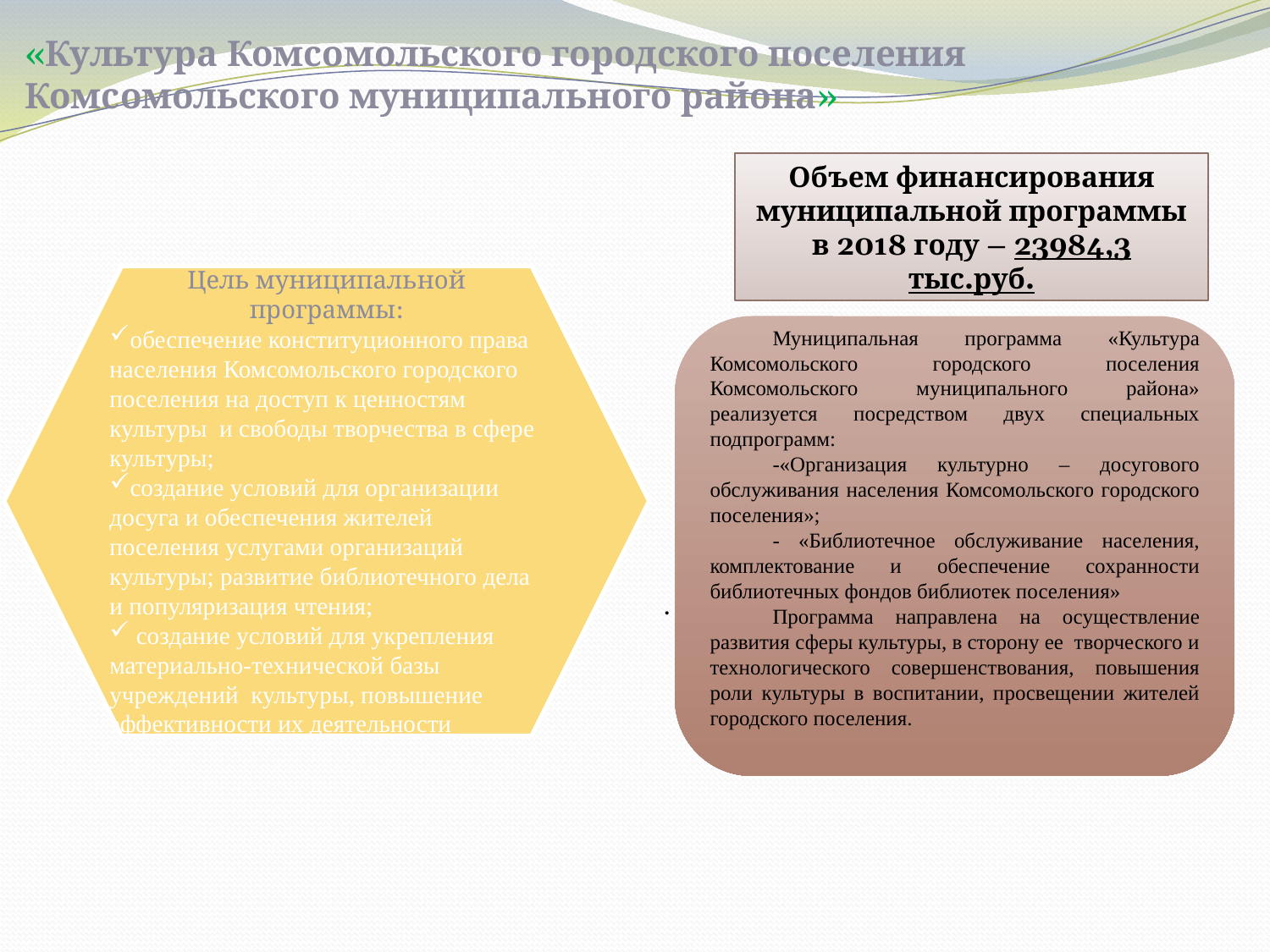

# «Культура Комсомольского городского поселения Комсомольского муниципального района»
Объем финансирования муниципальной программы в 2018 году – 23984,3 тыс.руб.
Цель муниципальной программы:
обеспечение конституционного права населения Комсомольского городского поселения на доступ к ценностям культуры  и свободы творчества в сфере культуры;
создание условий для организации досуга и обеспечения жителей поселения услугами организаций культуры; развитие библиотечного дела и популяризация чтения;
 создание условий для укрепления материально-технической базы учреждений  культуры, повышение эффективности их деятельности
.
Муниципальная программа «Культура Комсомольского городского поселения Комсомольского муниципального района» реализуется посредством двух специальных подпрограмм:
-«Организация культурно – досугового обслуживания населения Комсомольского городского поселения»;
- «Библиотечное обслуживание населения, комплектование и обеспечение сохранности библиотечных фондов библиотек поселения»
Программа направлена на осуществление развития сферы культуры, в сторону ее  творческого и технологического совершенствования, повышения роли культуры в воспитании, просвещении жителей городского поселения.